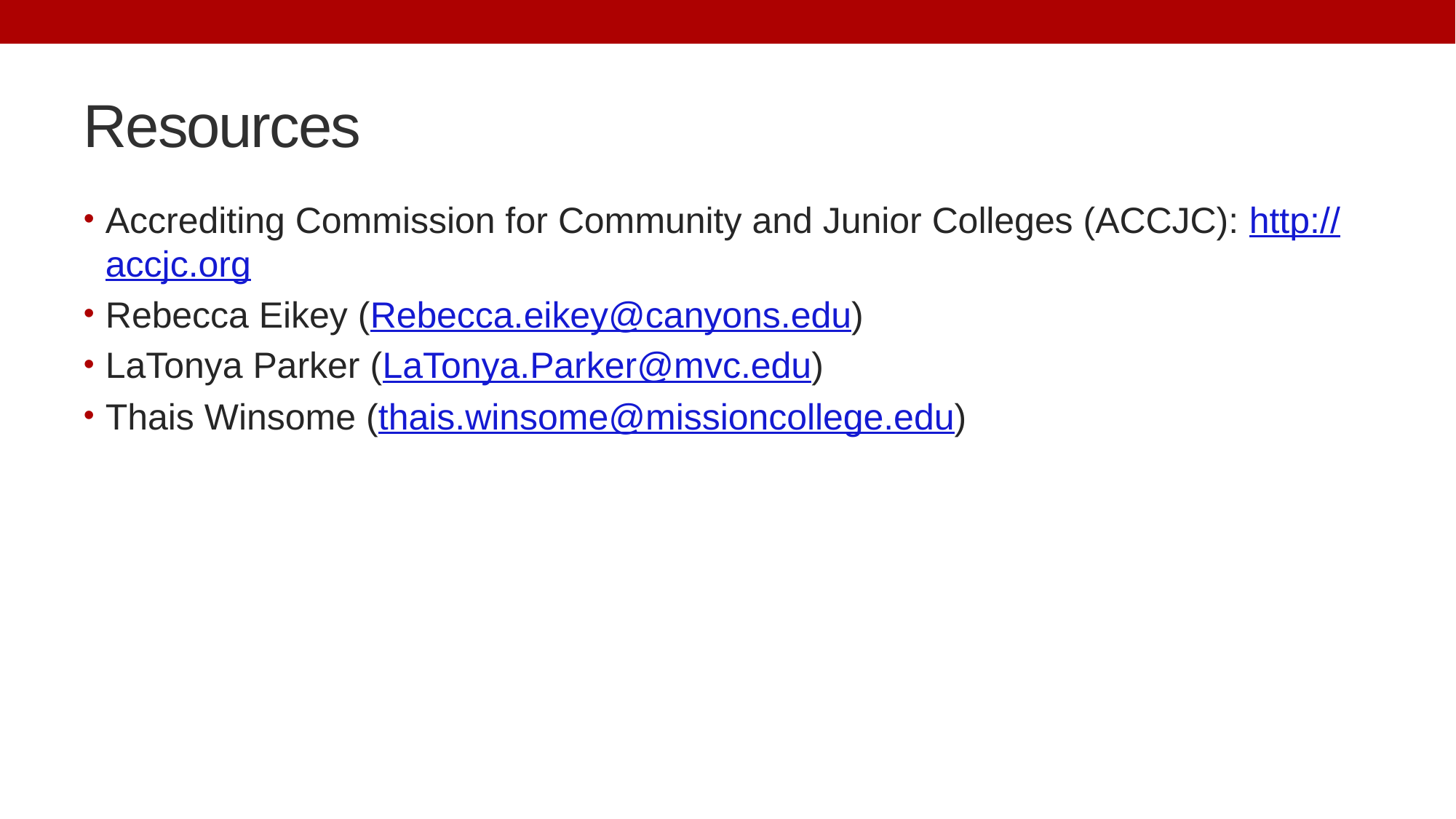

# Resources
Accrediting Commission for Community and Junior Colleges (ACCJC): http://accjc.org
Rebecca Eikey (Rebecca.eikey@canyons.edu)
LaTonya Parker (LaTonya.Parker@mvc.edu)
Thais Winsome (thais.winsome@missioncollege.edu)